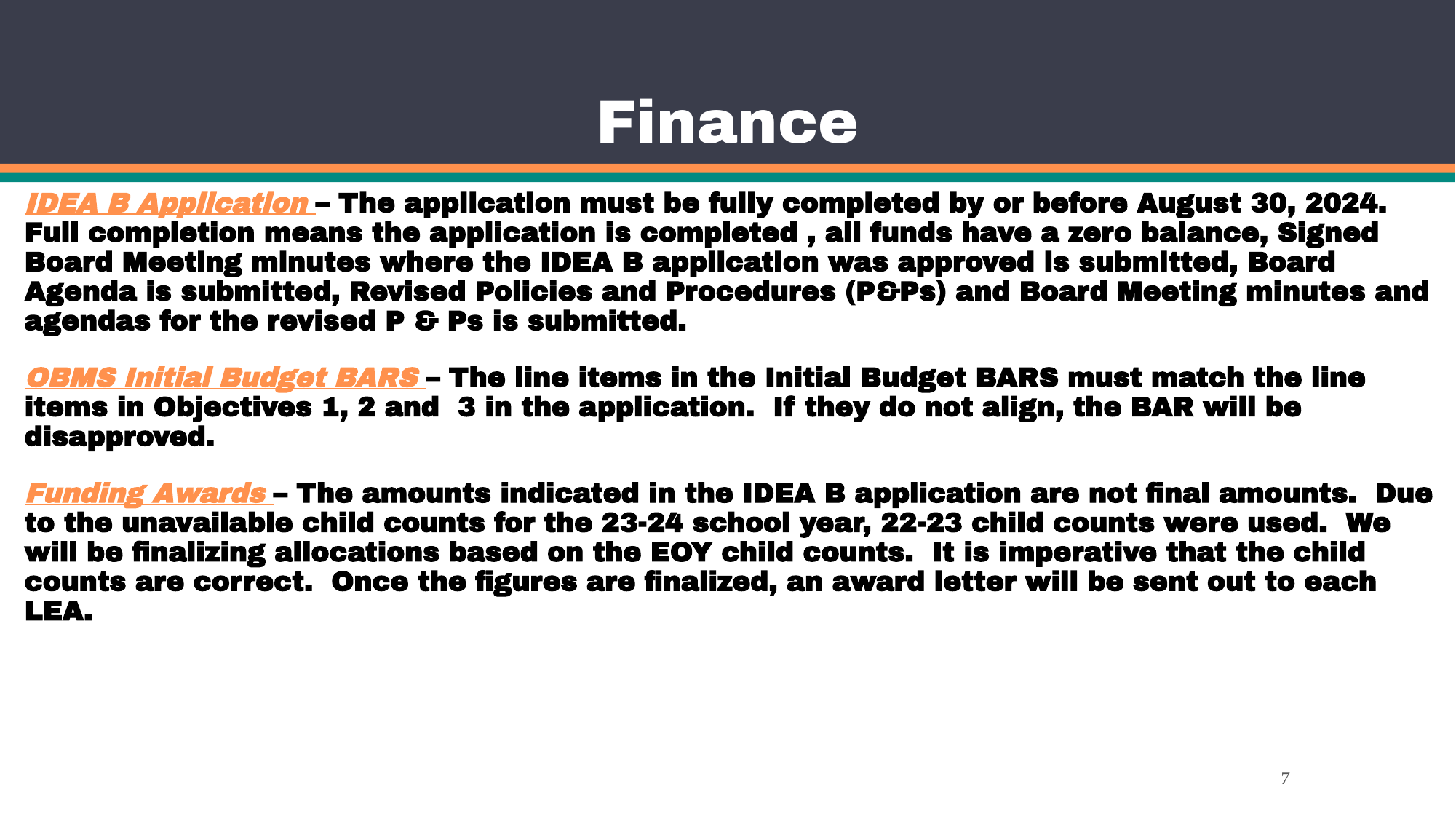

# Finance
IDEA B Application – The application must be fully completed by or before August 30, 2024.  Full completion means the application is completed , all funds have a zero balance, Signed Board Meeting minutes where the IDEA B application was approved is submitted, Board Agenda is submitted, Revised Policies and Procedures (P&Ps) and Board Meeting minutes and agendas for the revised P & Ps is submitted.
OBMS Initial Budget BARS – The line items in the Initial Budget BARS must match the line items in Objectives 1, 2 and  3 in the application.  If they do not align, the BAR will be disapproved.
Funding Awards – The amounts indicated in the IDEA B application are not final amounts.  Due to the unavailable child counts for the 23-24 school year, 22-23 child counts were used.  We will be finalizing allocations based on the EOY child counts.  It is imperative that the child counts are correct.  Once the figures are finalized, an award letter will be sent out to each LEA.

7